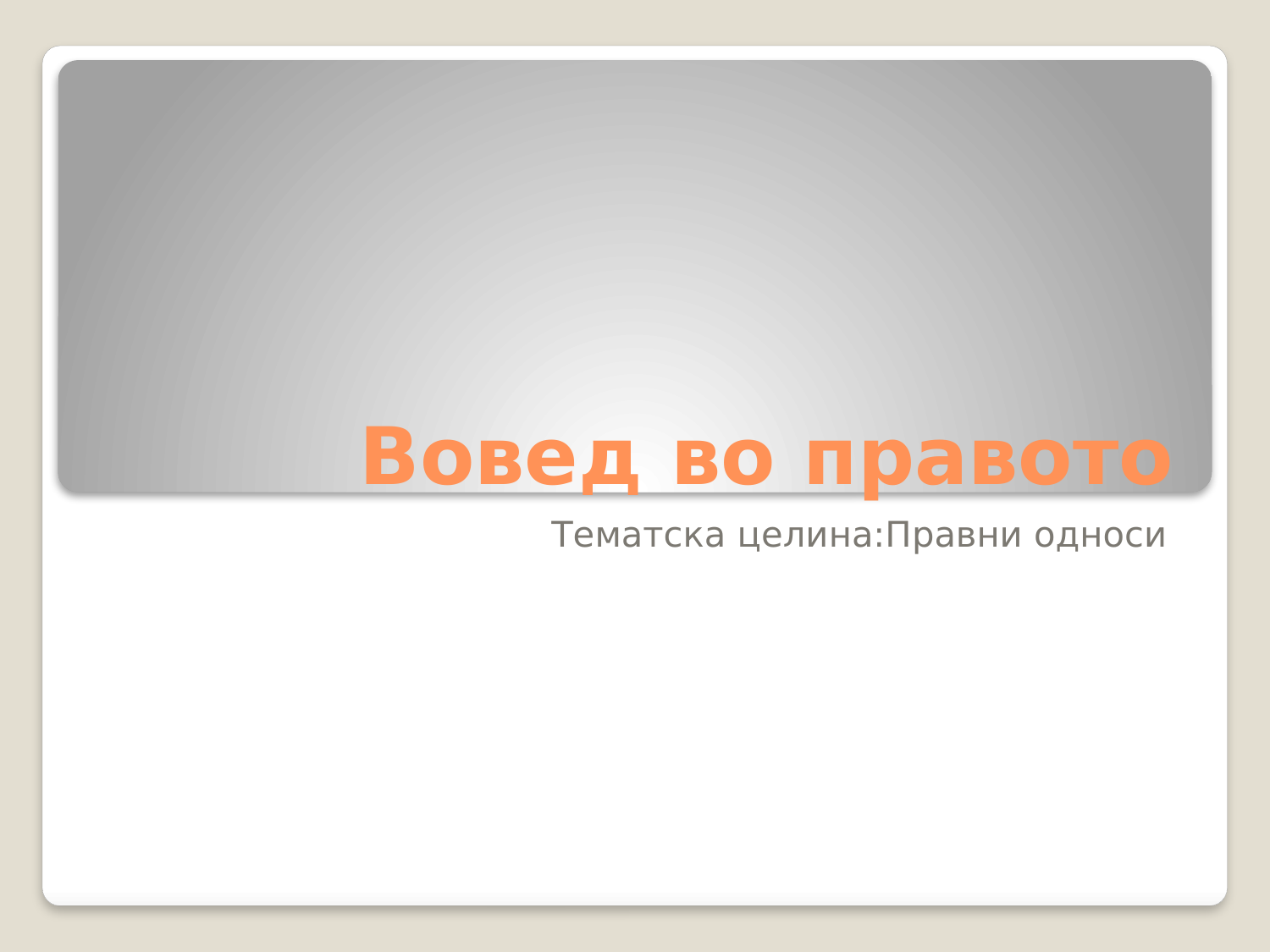

# Вовед во правото
Тематска целина:Правни односи